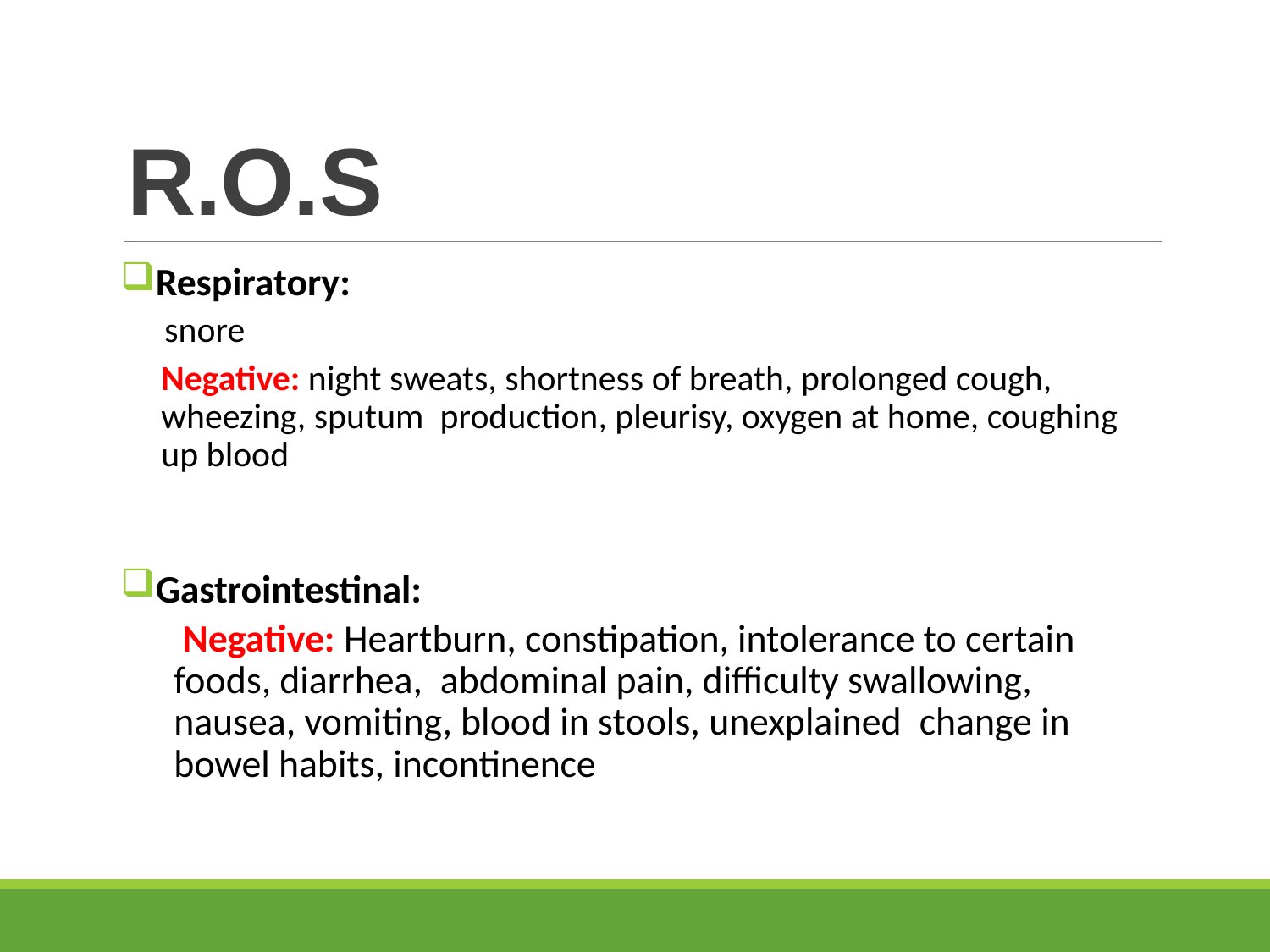

# R.O.S
Respiratory:
  snore
Negative: night sweats, shortness of breath, prolonged cough, wheezing, sputum  production, pleurisy, oxygen at home, coughing up blood

Gastrointestinal:
 Negative: Heartburn, constipation, intolerance to certain foods, diarrhea,  abdominal pain, difficulty swallowing, nausea, vomiting, blood in stools, unexplained  change in bowel habits, incontinence